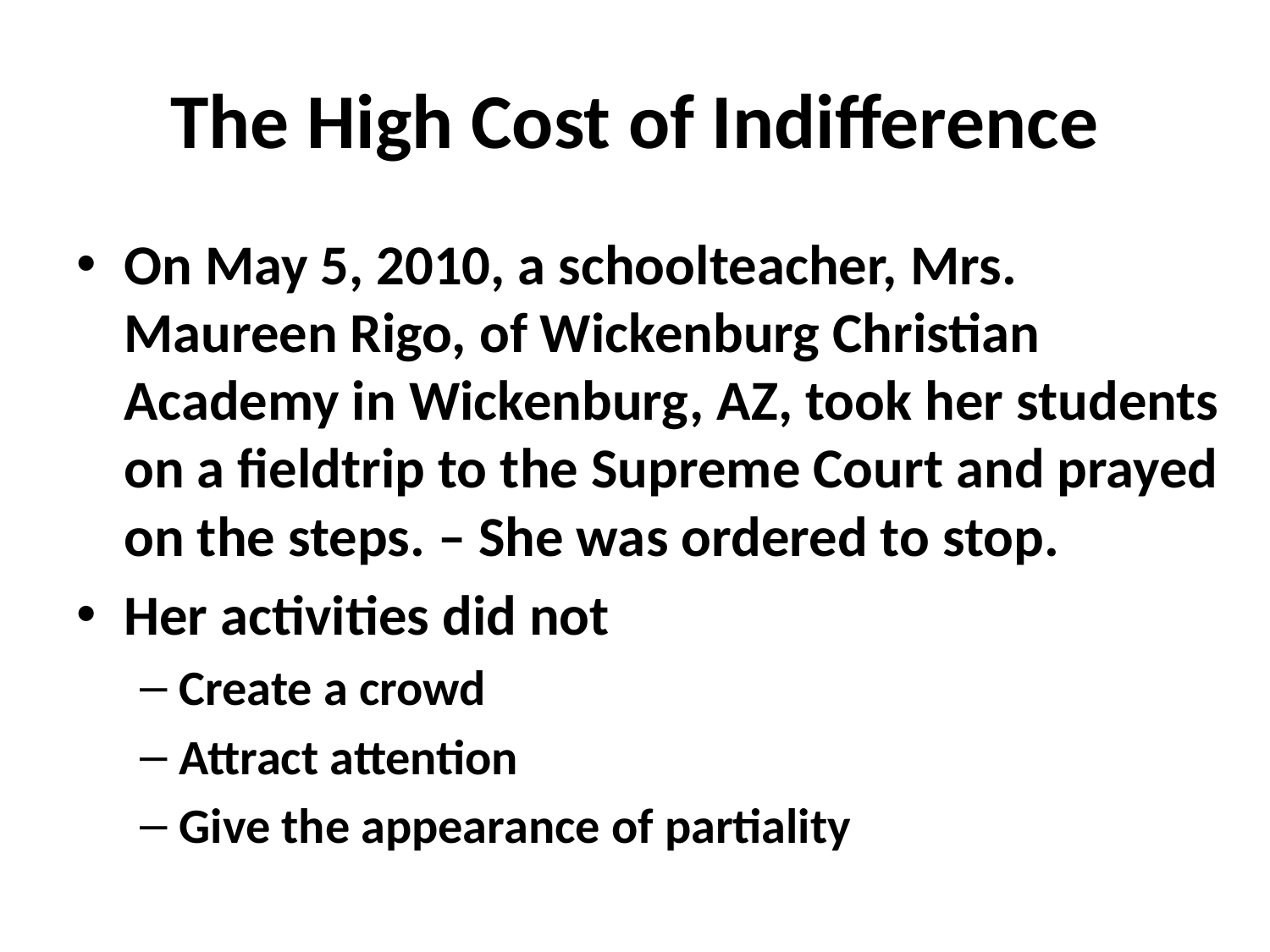

# The High Cost of Indifference
On May 5, 2010, a schoolteacher, Mrs. Maureen Rigo, of Wickenburg Christian Academy in Wickenburg, AZ, took her students on a fieldtrip to the Supreme Court and prayed on the steps. – She was ordered to stop.
Her activities did not
Create a crowd
Attract attention
Give the appearance of partiality